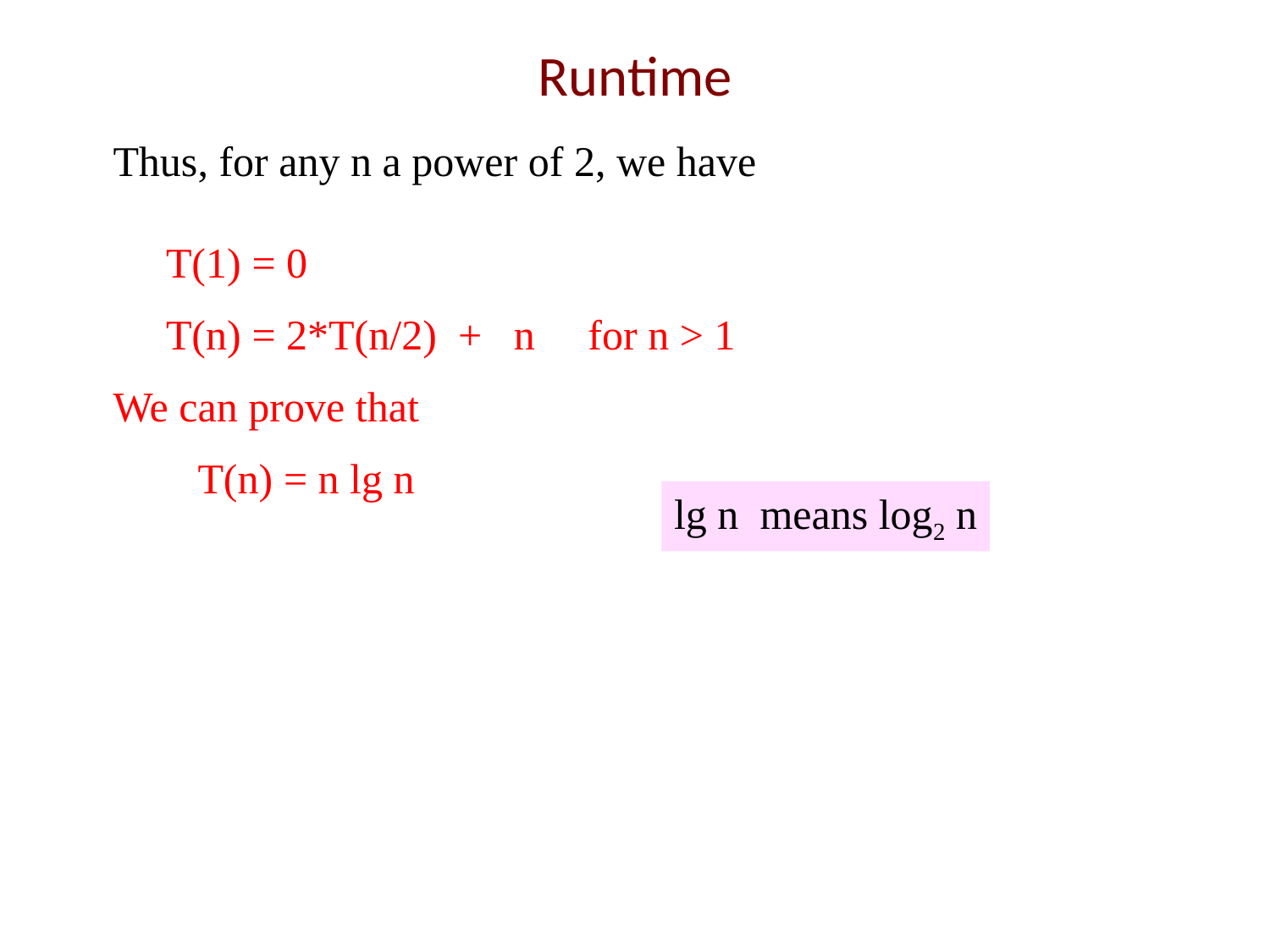

# Runtime
Thus, for any n a power of 2, we have

     T(1) = 0
     T(n) = 2*T(n/2)  +   n     for n > 1
We can prove that
        T(n) = n lg n

lg n  means log2 n